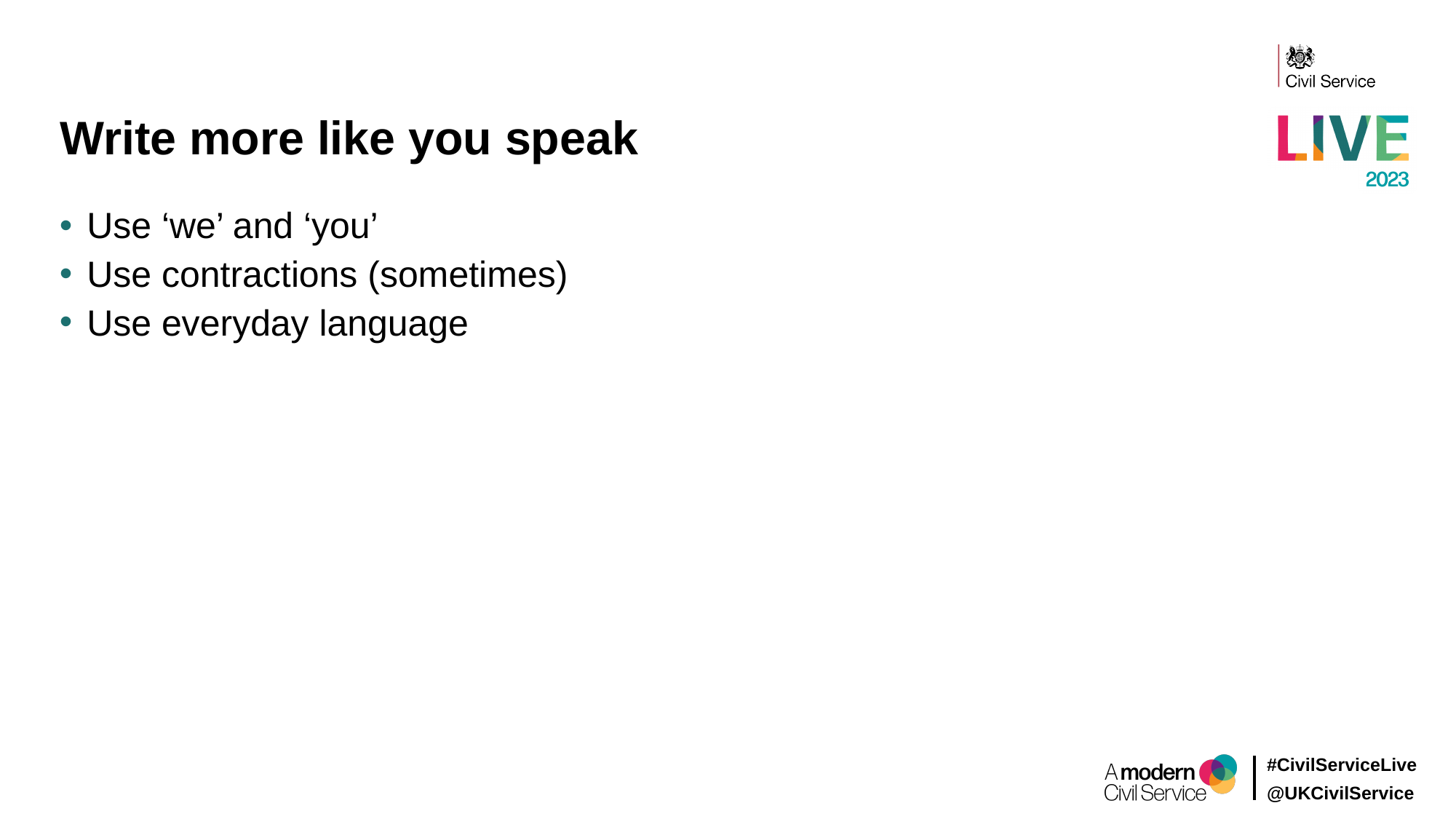

# Write more like you speak
Use ‘we’ and ‘you’
Use contractions (sometimes)
Use everyday language